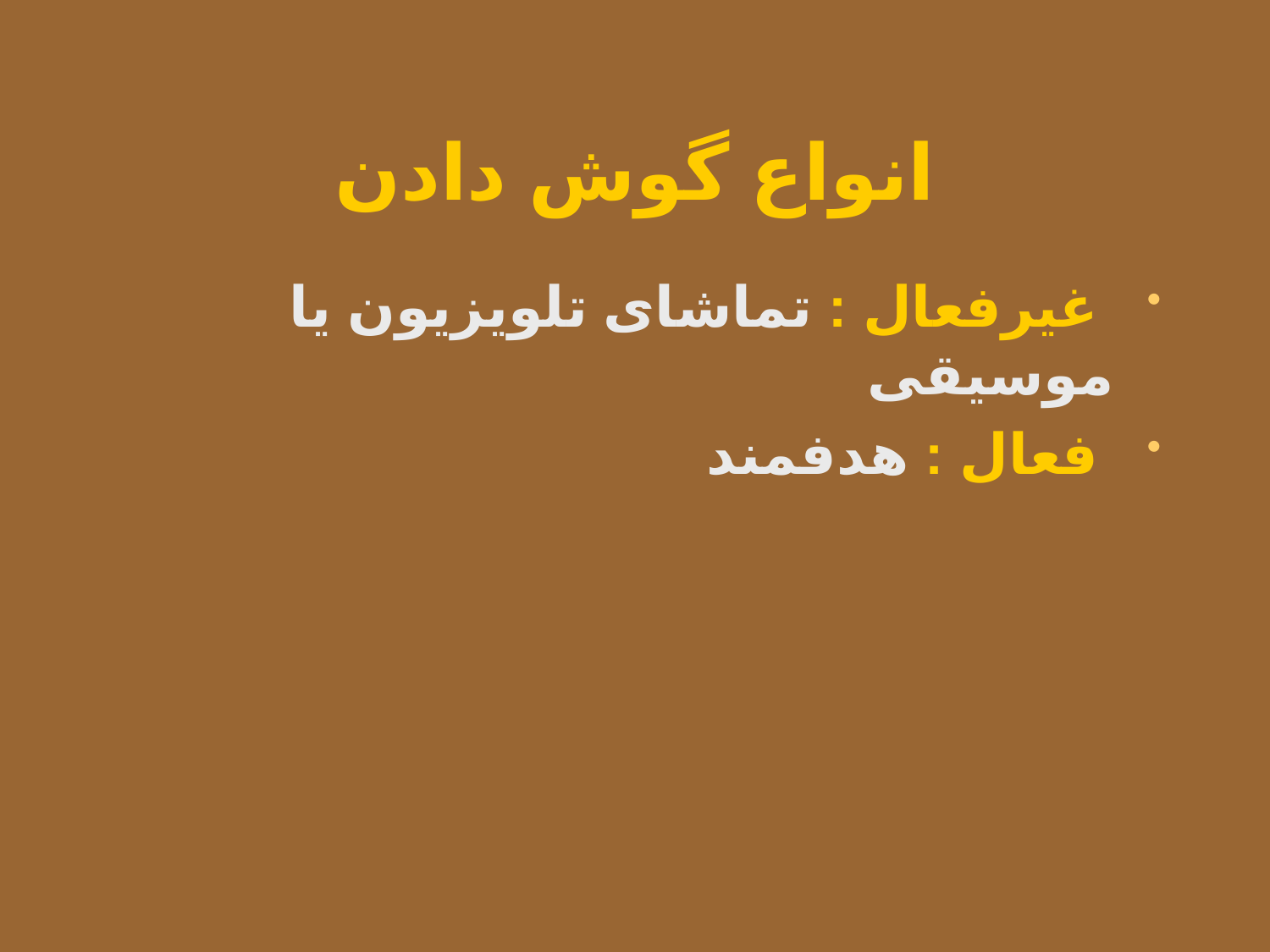

# انواع گوش دادن
	 غیرفعال : تماشای تلویزیون یا موسیقی
	 فعال : هدفمند